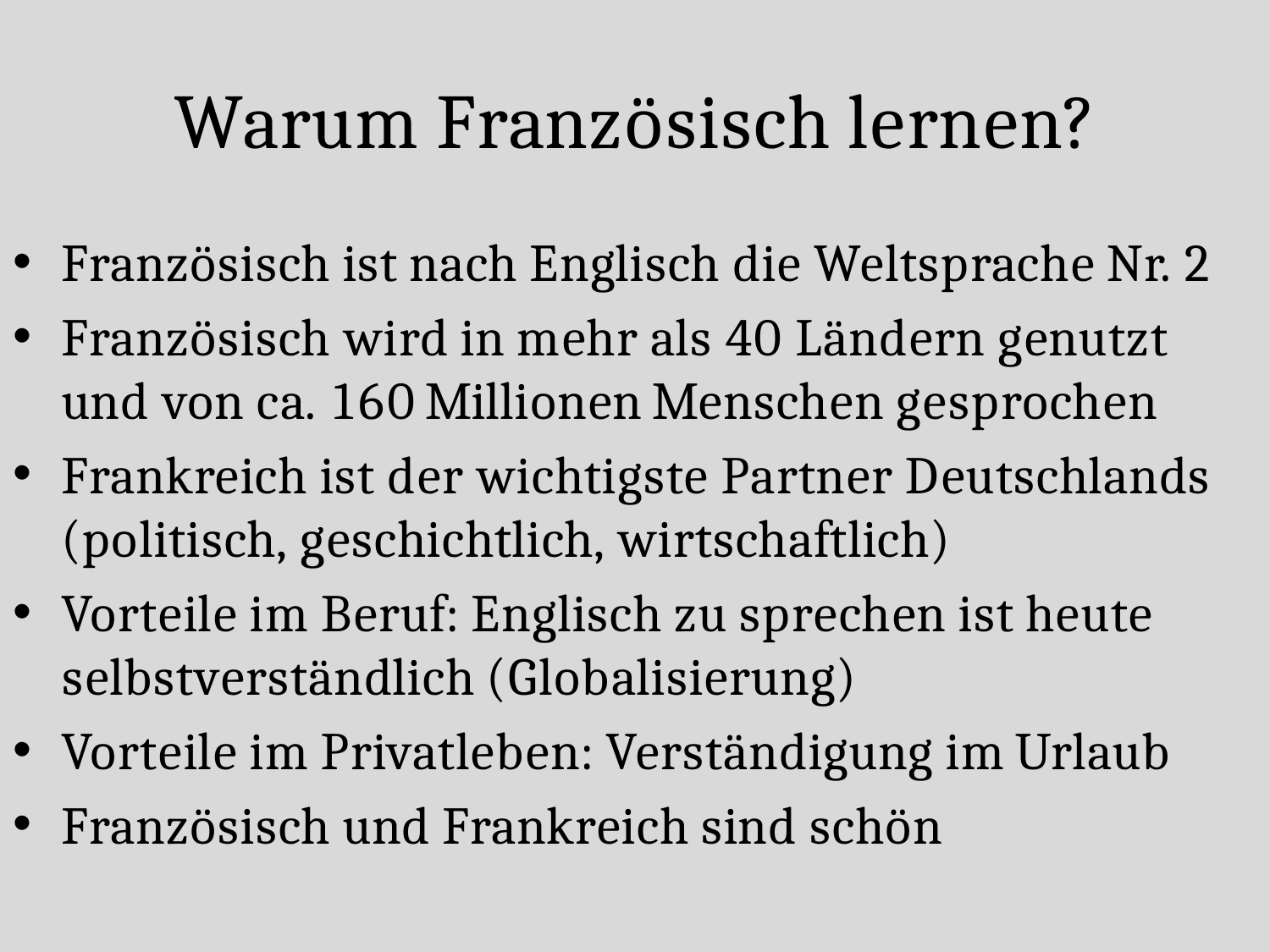

# Warum Französisch lernen?
Französisch ist nach Englisch die Weltsprache Nr. 2
Französisch wird in mehr als 40 Ländern genutzt und von ca. 160 Millionen Menschen gesprochen
Frankreich ist der wichtigste Partner Deutschlands (politisch, geschichtlich, wirtschaftlich)
Vorteile im Beruf: Englisch zu sprechen ist heute selbstverständlich (Globalisierung)
Vorteile im Privatleben: Verständigung im Urlaub
Französisch und Frankreich sind schön